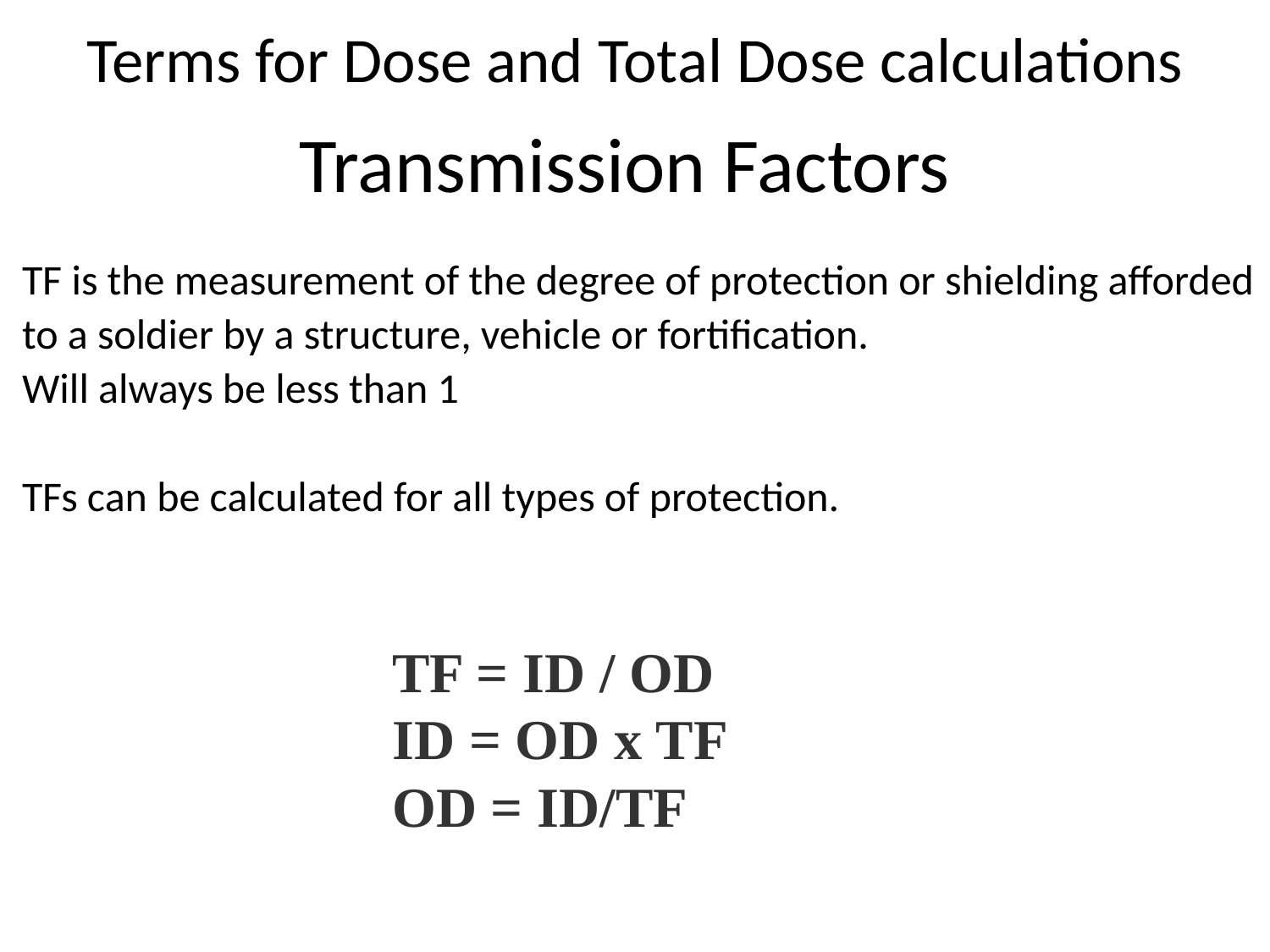

Terms for Dose and Total Dose calculations

Transmission Factors
TF is the measurement of the degree of protection or shielding afforded
to a soldier by a structure, vehicle or fortification.
Will always be less than 1

TFs can be calculated for all types of protection.

TF = ID / OD
ID = OD x TF
OD = ID/TF